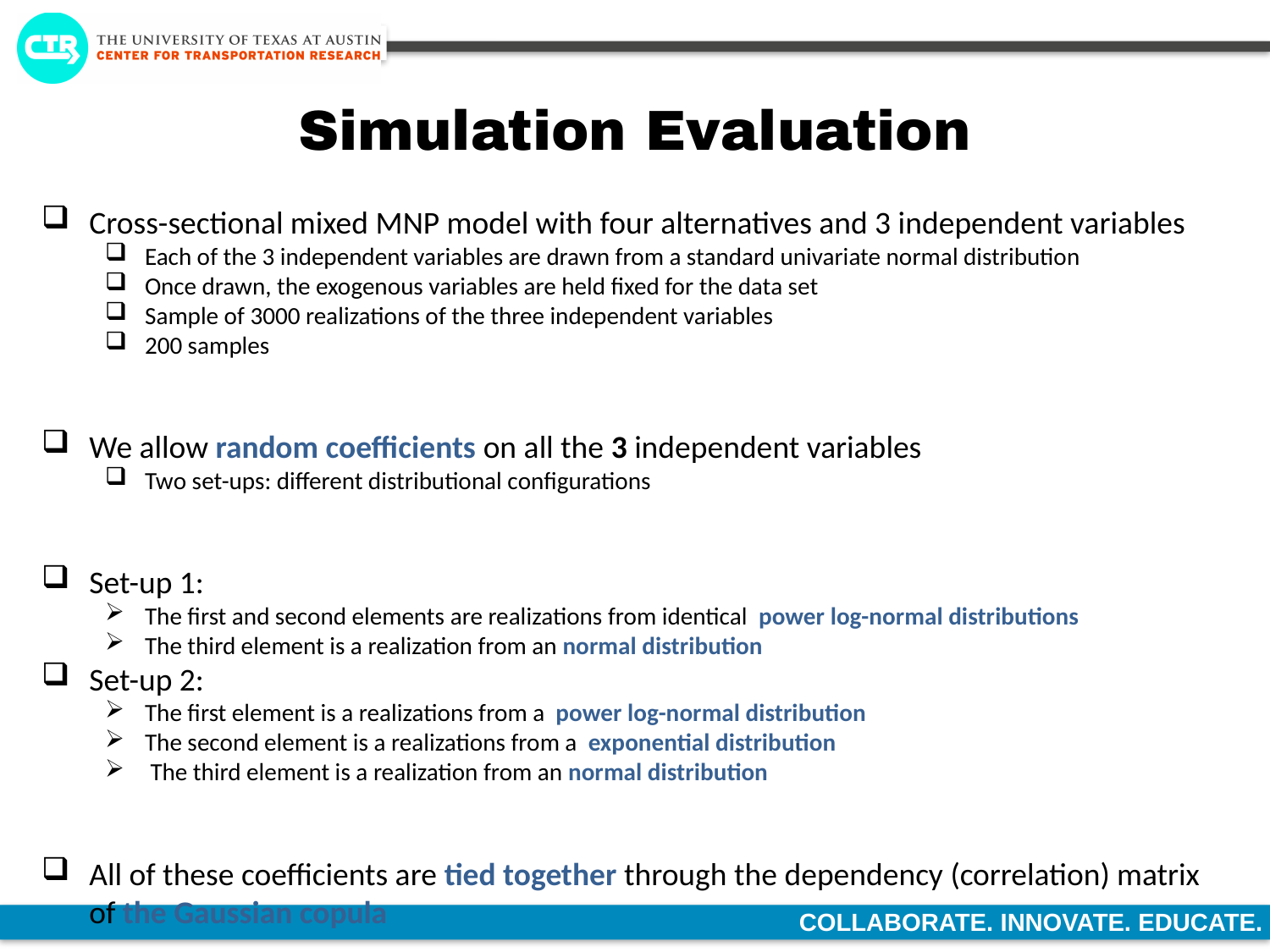

Simulation Evaluation
Cross-sectional mixed MNP model with four alternatives and 3 independent variables
Each of the 3 independent variables are drawn from a standard univariate normal distribution
Once drawn, the exogenous variables are held fixed for the data set
Sample of 3000 realizations of the three independent variables
200 samples

We allow random coefficients on all the 3 independent variables
Two set-ups: different distributional configurations

Set-up 1:
The first and second elements are realizations from identical  power log-normal distributions
The third element is a realization from an normal distribution
Set-up 2:
The first element is a realizations from a  power log-normal distribution
The second element is a realizations from a  exponential distribution
 The third element is a realization from an normal distribution

All of these coefficients are tied together through the dependency (correlation) matrix of the Gaussian copula